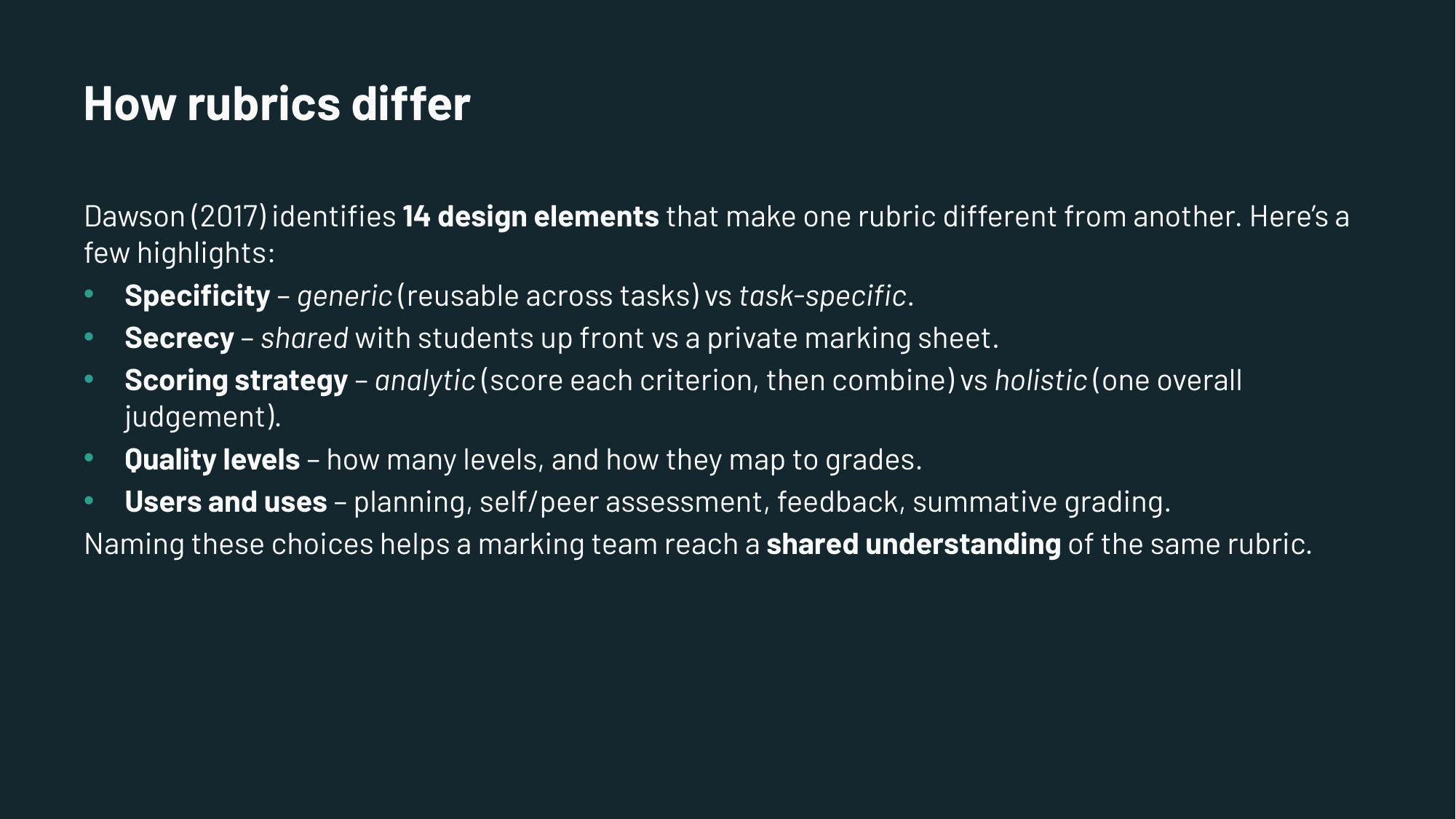

# How rubrics differ
Dawson (2017) identifies 14 design elements that make one rubric different from another. Here’s a few highlights:
Specificity – generic (reusable across tasks) vs task-specific.
Secrecy – shared with students up front vs a private marking sheet.
Scoring strategy – analytic (score each criterion, then combine) vs holistic (one overall judgement).
Quality levels – how many levels, and how they map to grades.
Users and uses – planning, self/peer assessment, feedback, summative grading.
Naming these choices helps a marking team reach a shared understanding of the same rubric.